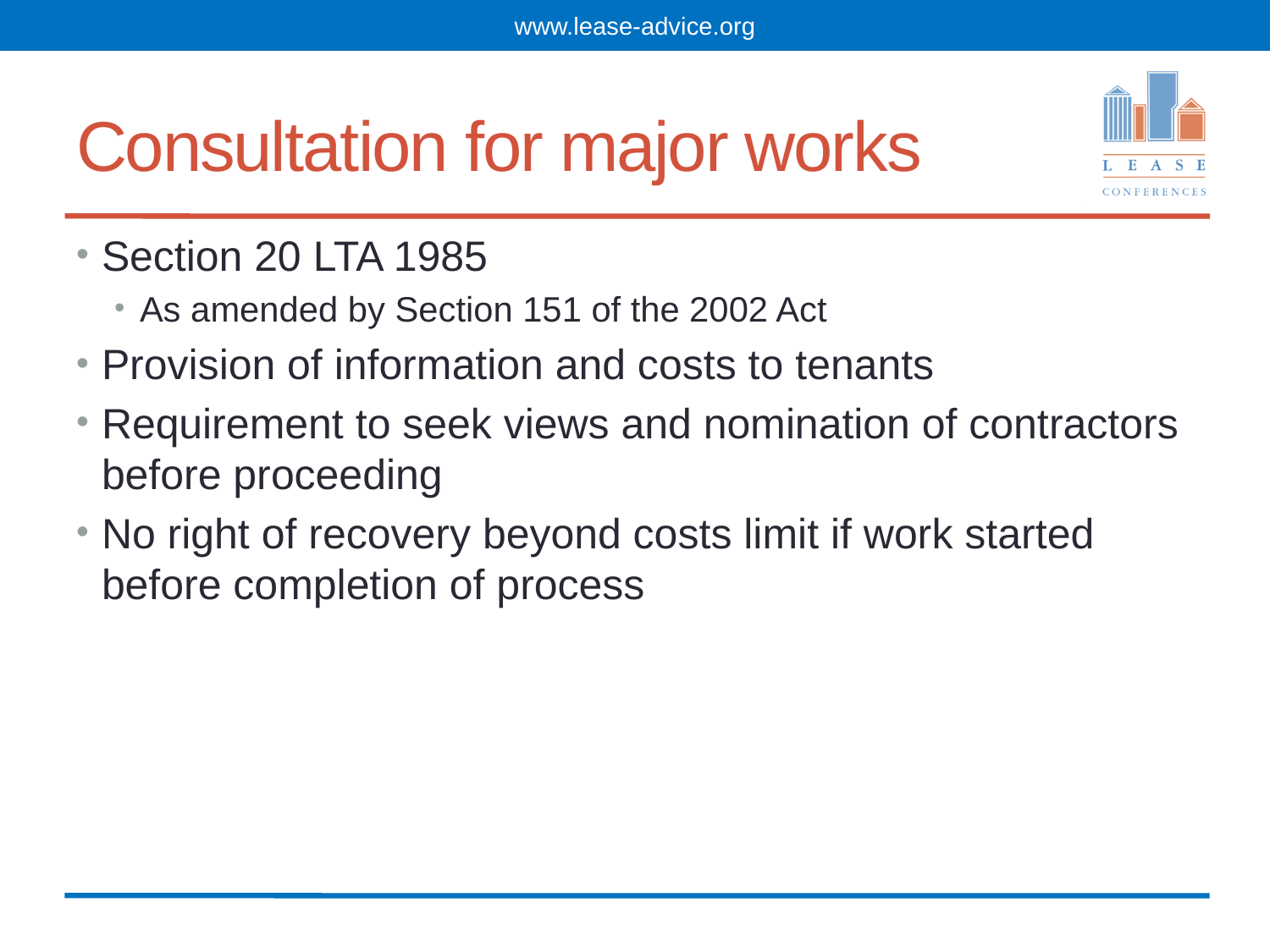

www.lease-advice.org
# Consultation for major works
Section 20 LTA 1985
As amended by Section 151 of the 2002 Act
Provision of information and costs to tenants
Requirement to seek views and nomination of contractors before proceeding
No right of recovery beyond costs limit if work started before completion of process